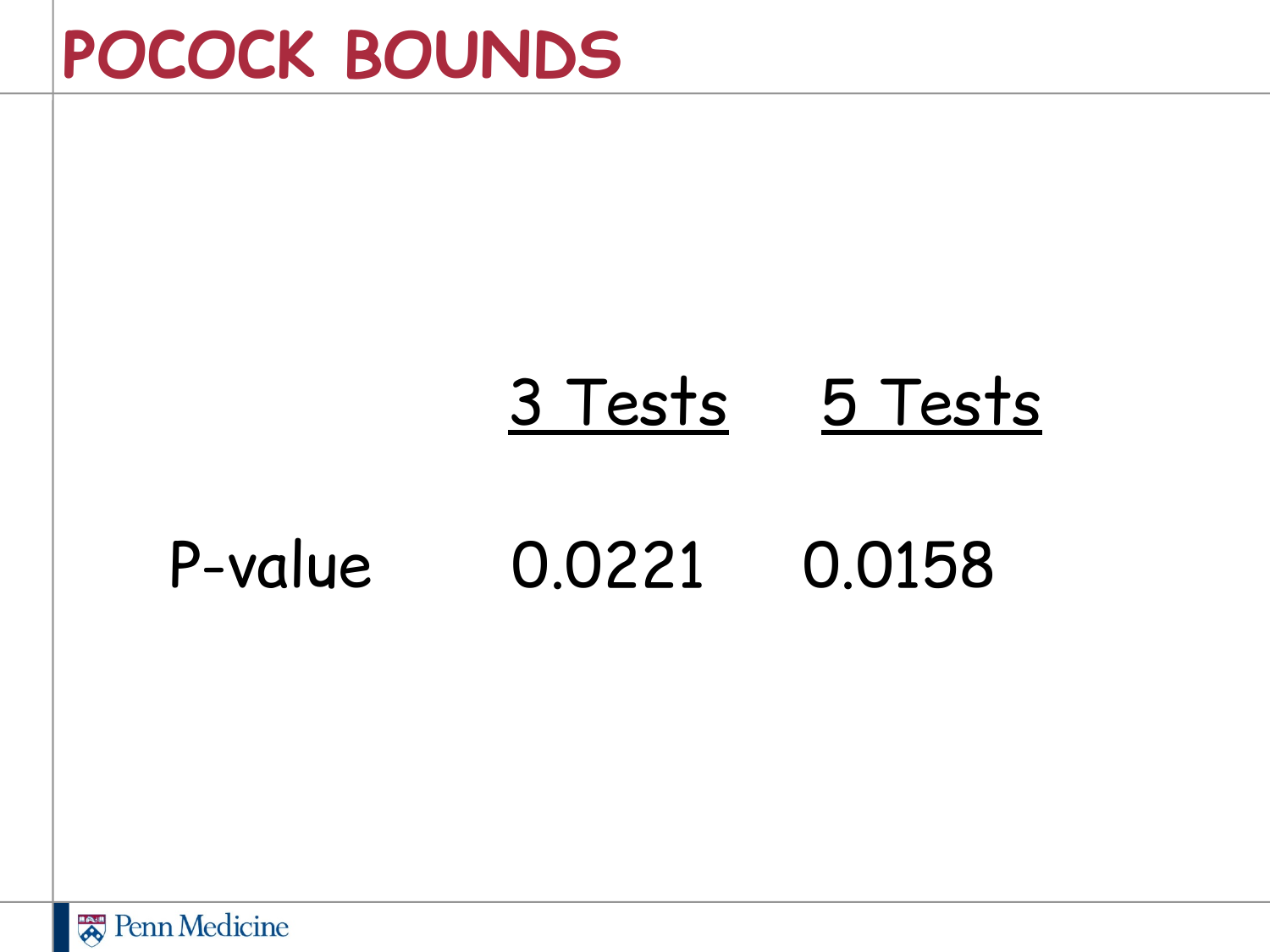

# POCOCK BOUNDS
			   3 Tests     5 Tests

P-value	   0.0221	     0.0158